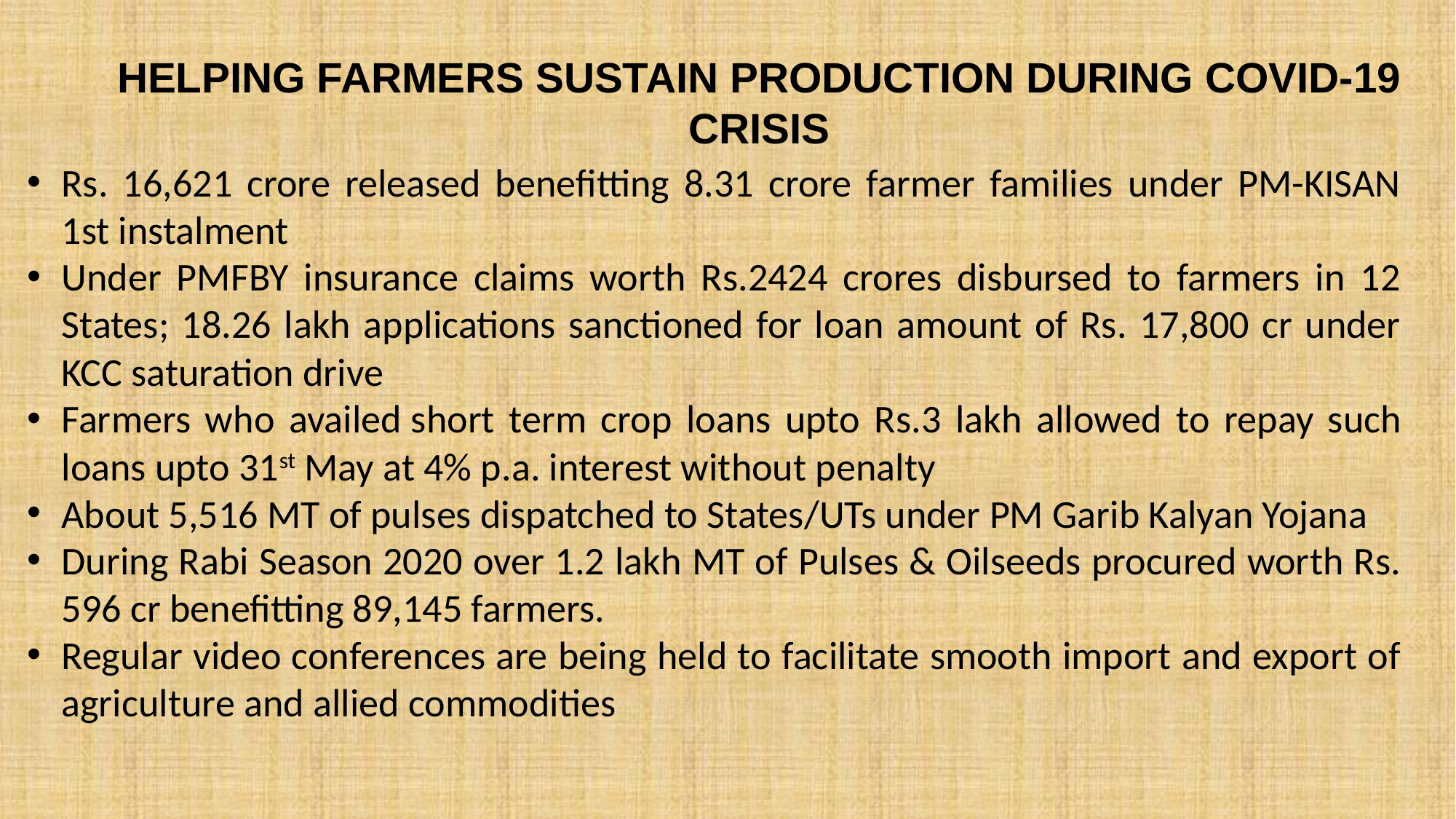

#
HELPING FARMERS SUSTAIN PRODUCTION DURING COVID-19 CRISIS
Rs. 16,621 crore released benefitting 8.31 crore farmer families under PM-KISAN 1st instalment
Under PMFBY insurance claims worth Rs.2424 crores disbursed to farmers in 12 States; 18.26 lakh applications sanctioned for loan amount of Rs. 17,800 cr under KCC saturation drive
Farmers who availed short term crop loans upto Rs.3 lakh allowed to repay such loans upto 31st May at 4% p.a. interest without penalty
About 5,516 MT of pulses dispatched to States/UTs under PM Garib Kalyan Yojana
During Rabi Season 2020 over 1.2 lakh MT of Pulses & Oilseeds procured worth Rs. 596 cr benefitting 89,145 farmers.
Regular video conferences are being held to facilitate smooth import and export of agriculture and allied commodities